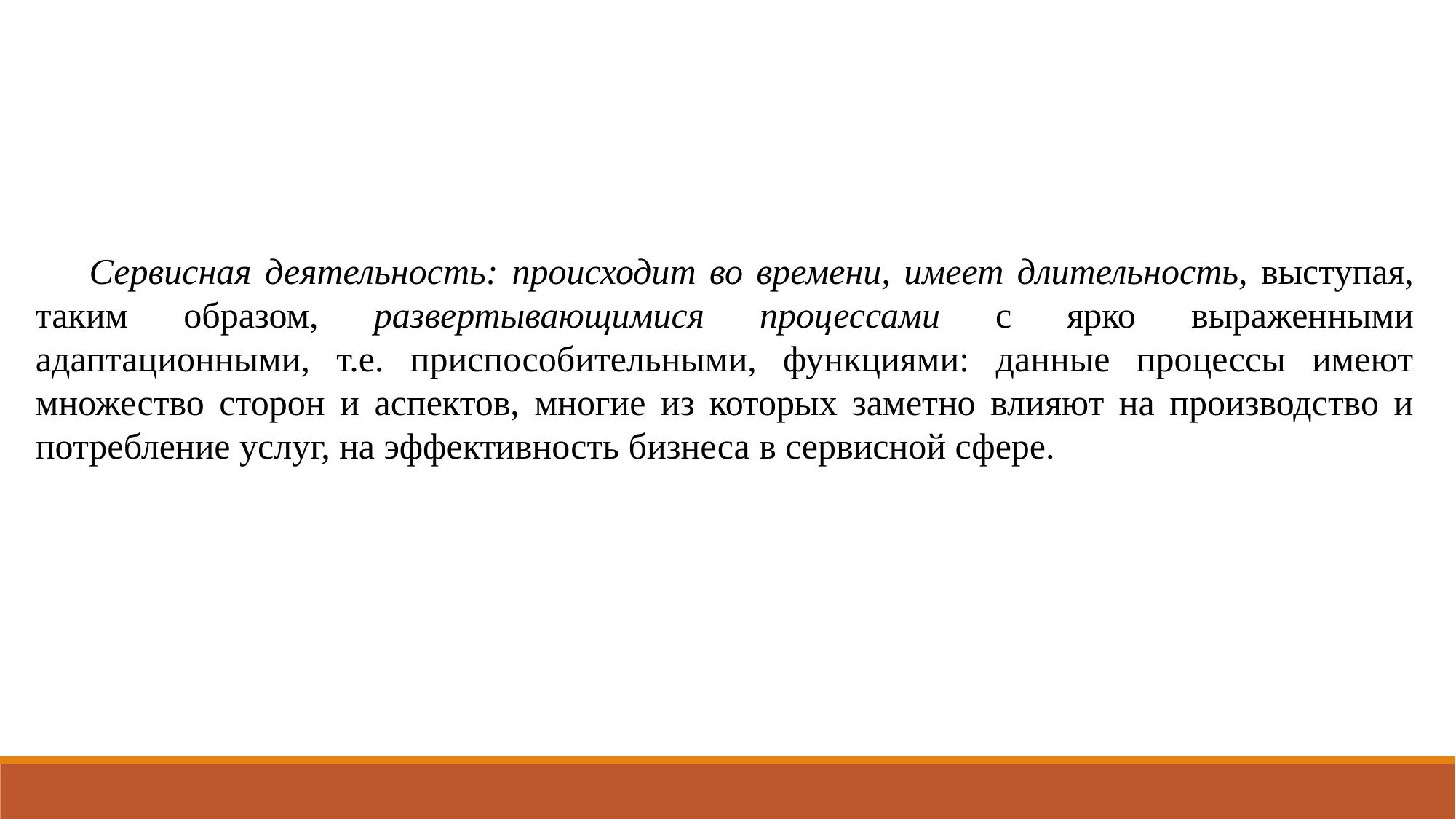

Сервисная деятельность: происходит во времени, имеет длительность, выступая, таким образом, развертывающимися процессами с ярко выраженными адаптационными, т.е. приспособительными, функциями: данные процессы имеют множество сторон и аспектов, многие из которых заметно влияют на производство и потребление услуг, на эффективность бизнеса в сервисной сфере.